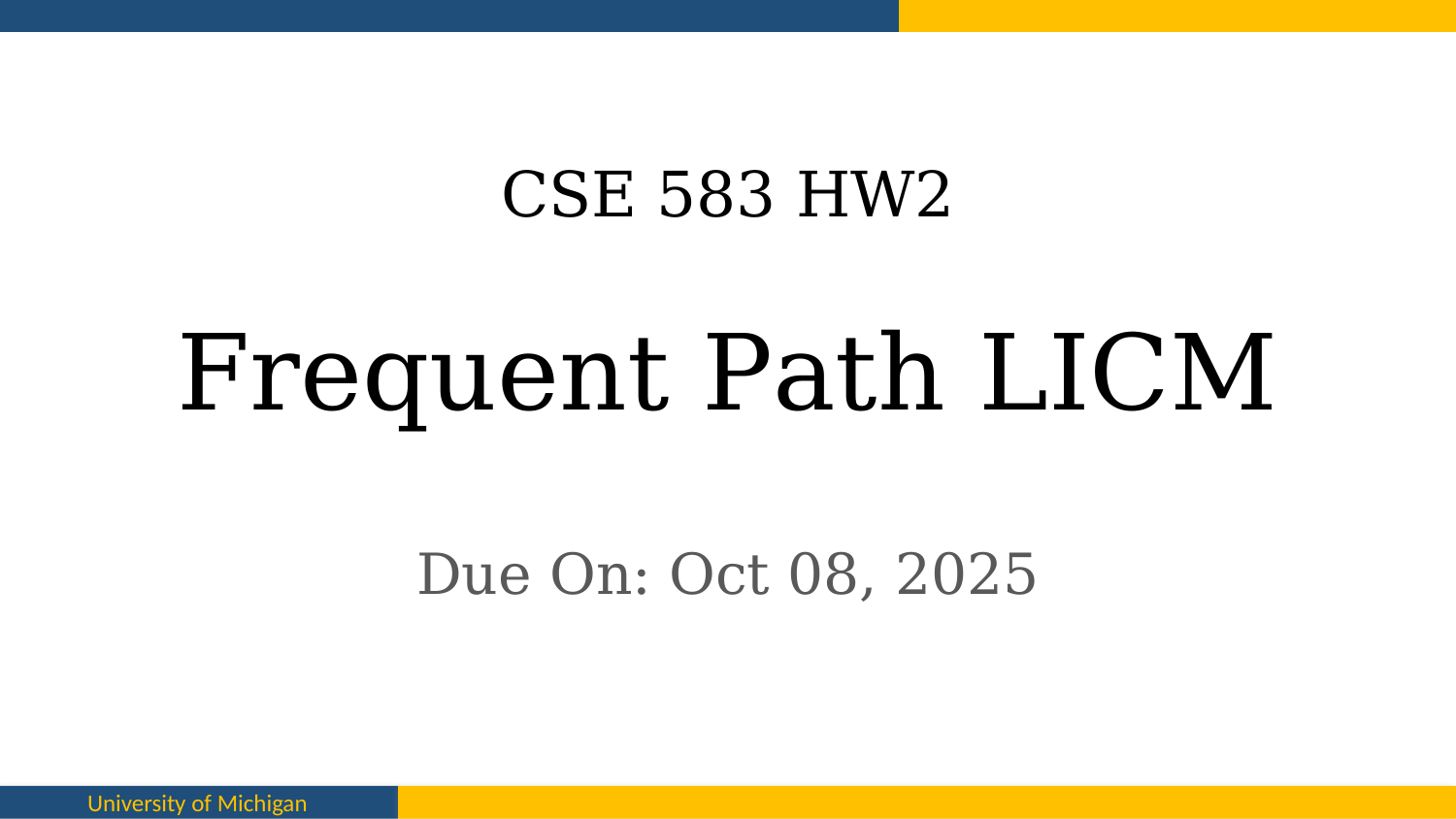

# CSE 583 HW2

Frequent Path LICM
Due On: Oct 08, 2025